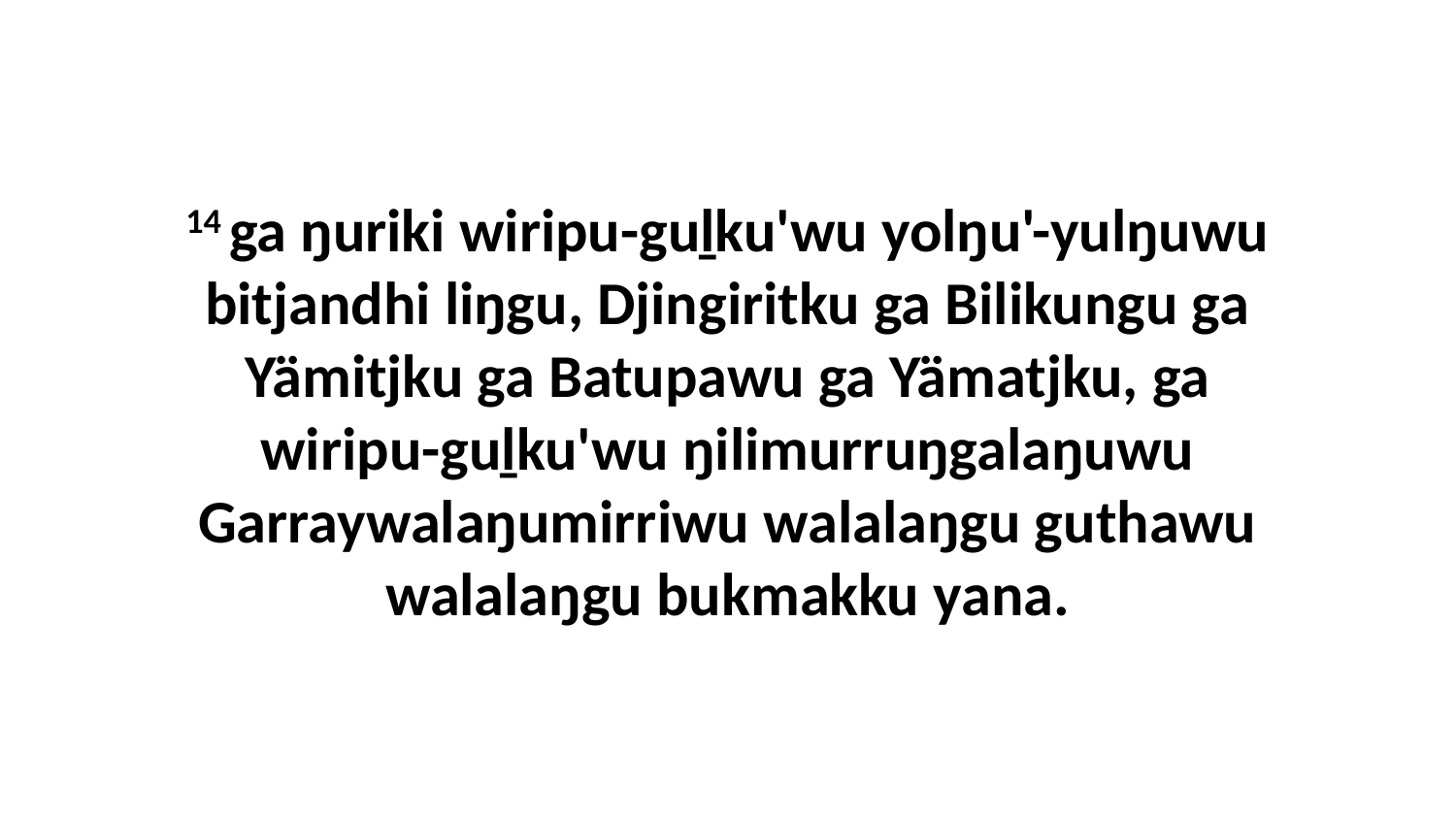

14 ga ŋuriki wiripu-guḻku'wu yolŋu'-yulŋuwu bitjandhi liŋgu, Djingiritku ga Bilikungu ga Yämitjku ga Batupawu ga Yämatjku, ga wiripu-guḻku'wu ŋilimurruŋgalaŋuwu Garraywalaŋumirriwu walalaŋgu guthawu walalaŋgu bukmakku yana.